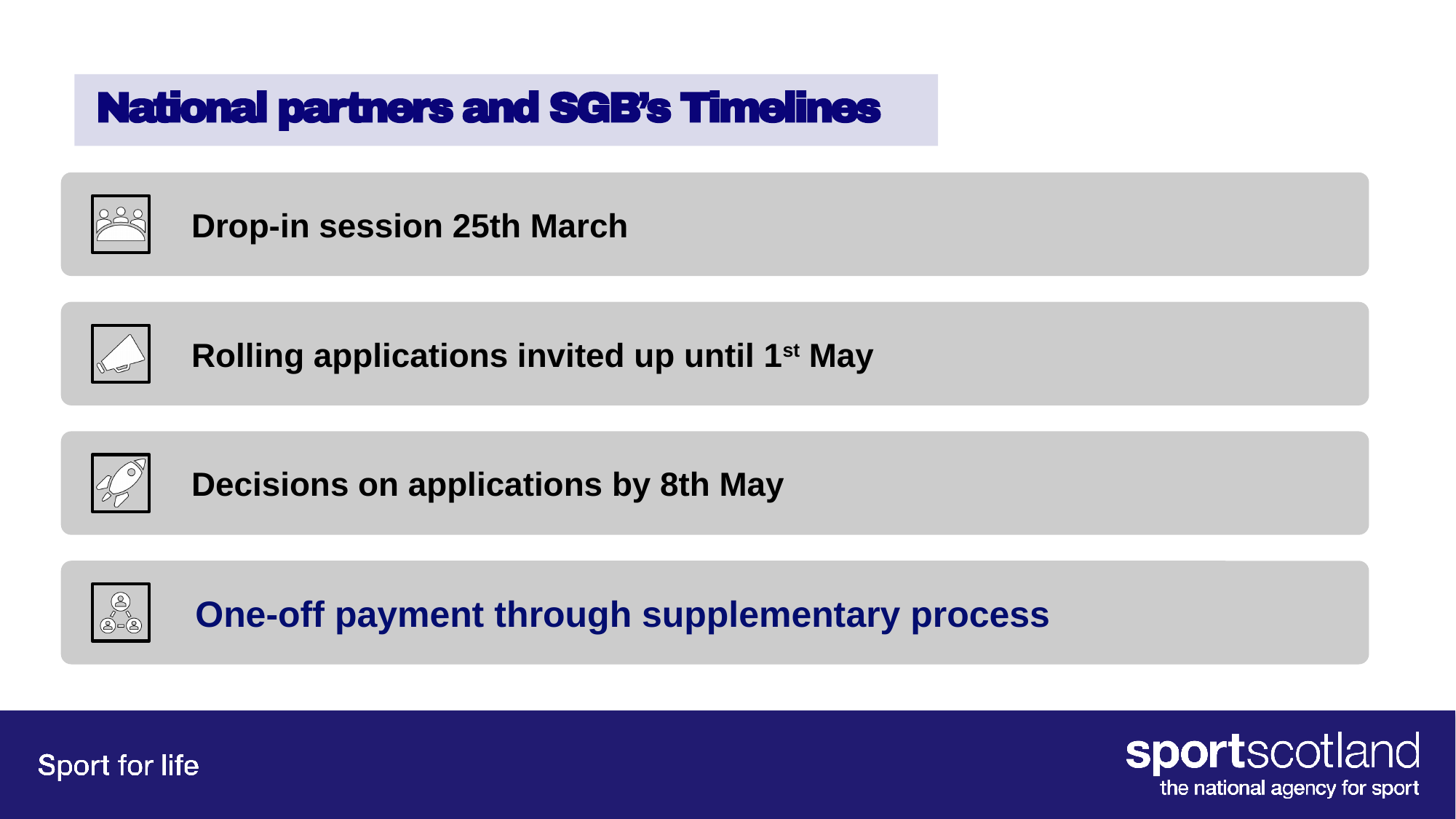

# National partners and SGB’s Timelines
Drop-in session 25th March
Rolling applications invited up until 1st May
Decisions on applications by 8th May

One-off payment through supplementary process